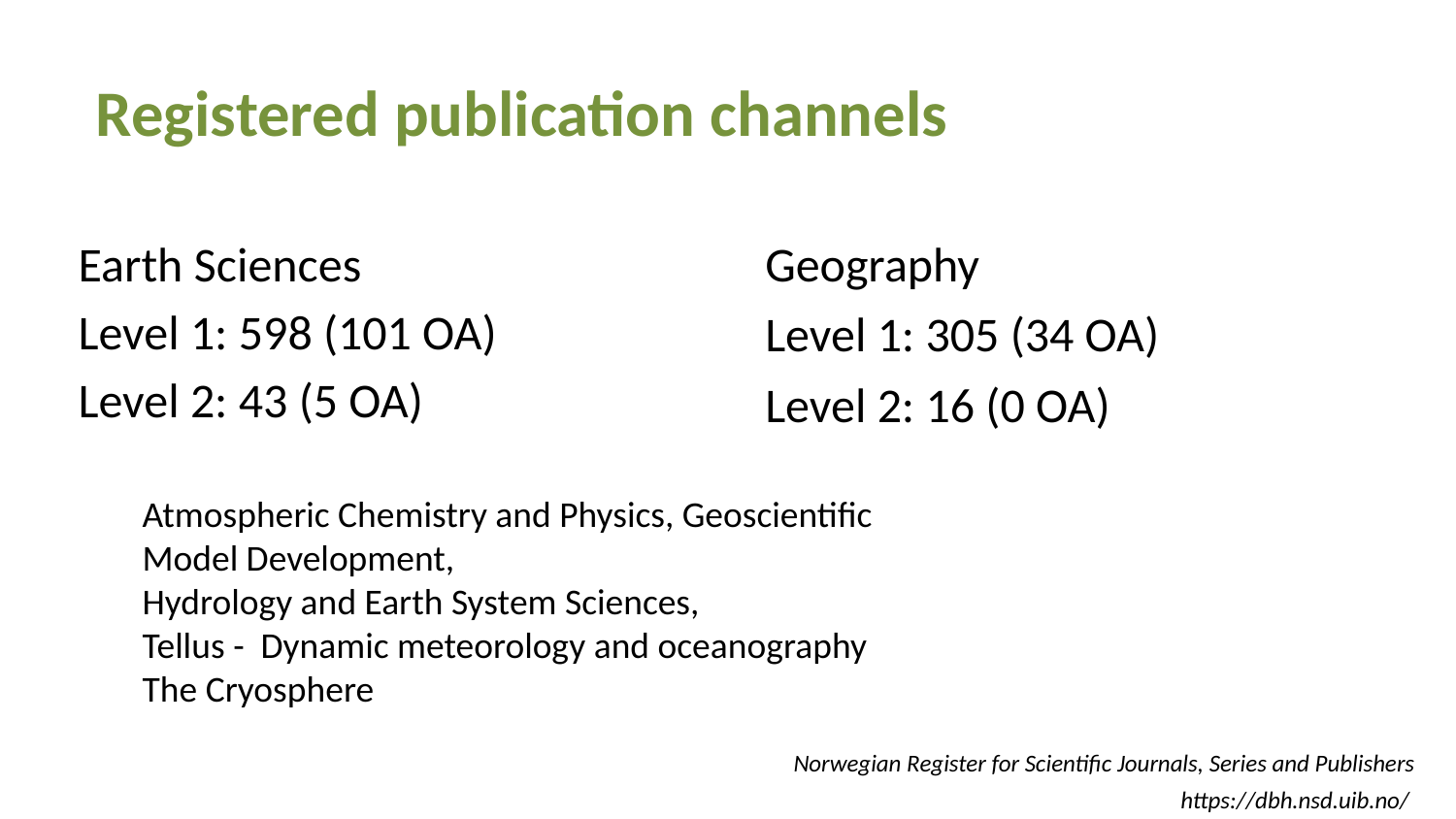

Registered publication channels
Earth Sciences
Level 1: 598 (101 OA)
Level 2: 43 (5 OA)
Geography
Level 1: 305 (34 OA)
Level 2: 16 (0 OA)

Atmospheric Chemistry and Physics, Geoscientific Model Development,
Hydrology and Earth System Sciences,
Tellus -  Dynamic meteorology and oceanography
The Cryosphere
Norwegian Register for Scientific Journals, Series and Publishers
https://dbh.nsd.uib.no/